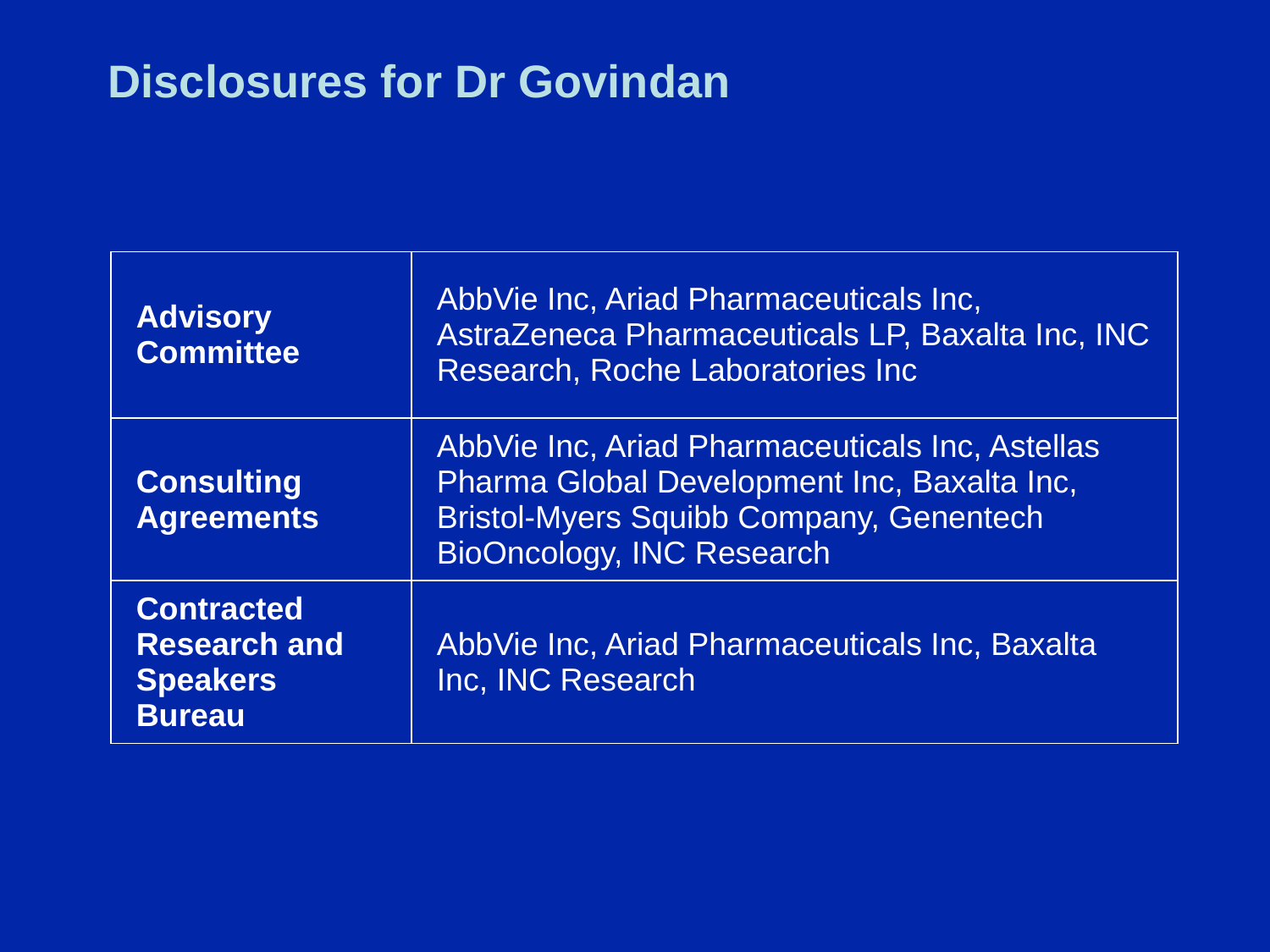

# Disclosures for Dr Govindan
| Advisory Committee | AbbVie Inc, Ariad Pharmaceuticals Inc, AstraZeneca Pharmaceuticals LP, Baxalta Inc, INC Research, Roche Laboratories Inc |
| --- | --- |
| Consulting Agreements | AbbVie Inc, Ariad Pharmaceuticals Inc, Astellas Pharma Global Development Inc, Baxalta Inc, Bristol-Myers Squibb Company, Genentech BioOncology, INC Research |
| Contracted Research and Speakers Bureau | AbbVie Inc, Ariad Pharmaceuticals Inc, Baxalta Inc, INC Research |